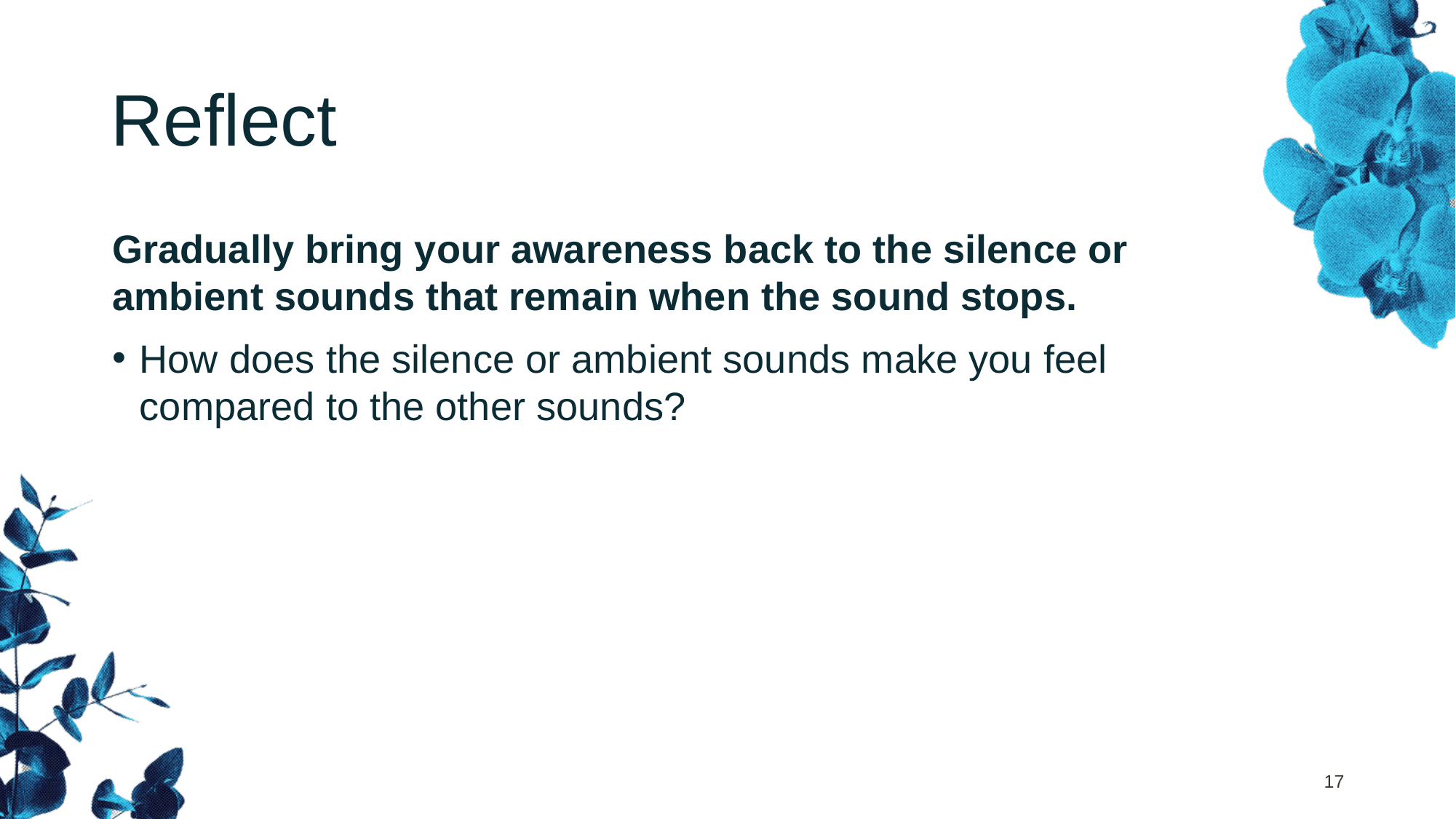

# Reflect
Gradually bring your awareness back to the silence or ambient sounds that remain when the sound stops.
How does the silence or ambient sounds make you feel compared to the other sounds?
17